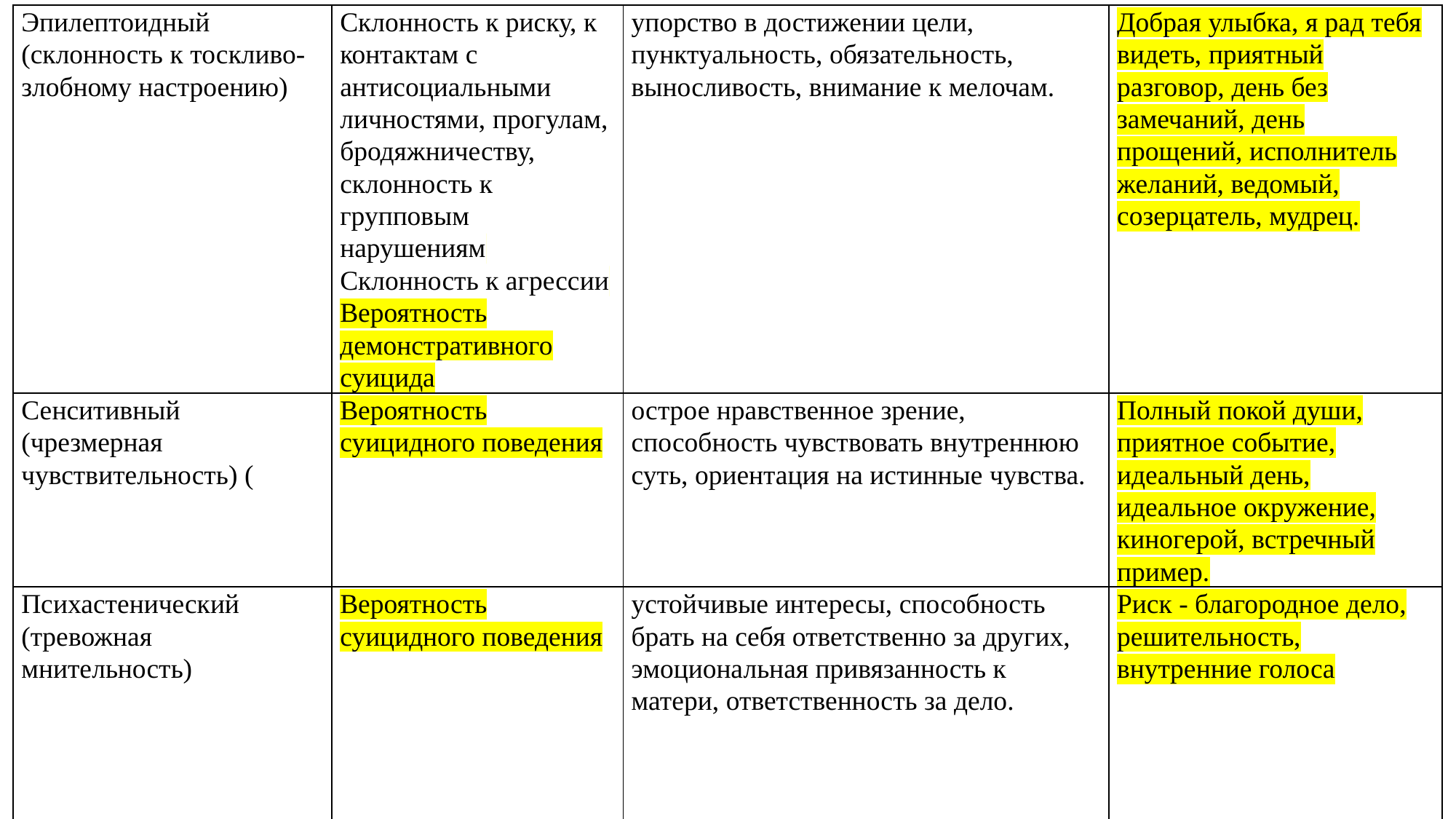

#
| Эпилептоидный (склонность к тоскливо-злобному настроению) | Склонность к риску, к контактам с антисоциальными личностями, прогулам, бродяжничеству, склонность к групповым нарушениям Склонность к агрессии Вероятность демонстративного суицида | упорство в достижении цели, пунктуальность, обязательность, выносливость, внимание к мелочам. | Добрая улыбка, я рад тебя видеть, приятный разговор, день без замечаний, день прощений, исполнитель желаний, ведомый, созерцатель, мудрец. |
| --- | --- | --- | --- |
| Сенситивный (чрезмерная чувствительность) ( | Вероятность суицидного поведения | острое нравственное зрение, способность чувствовать внутреннюю суть, ориентация на истинные чувства. | Полный покой души, приятное событие, идеальный день, идеальное окружение, киногерой, встречный пример. |
| Психастенический (тревожная мнительность) | Вероятность суицидного поведения | устойчивые интересы, способность брать на себя ответственно за других, эмоциональная привязанность к матери, ответственность за дело. | Риск - благородное дело, решительность, внутренние голоса |